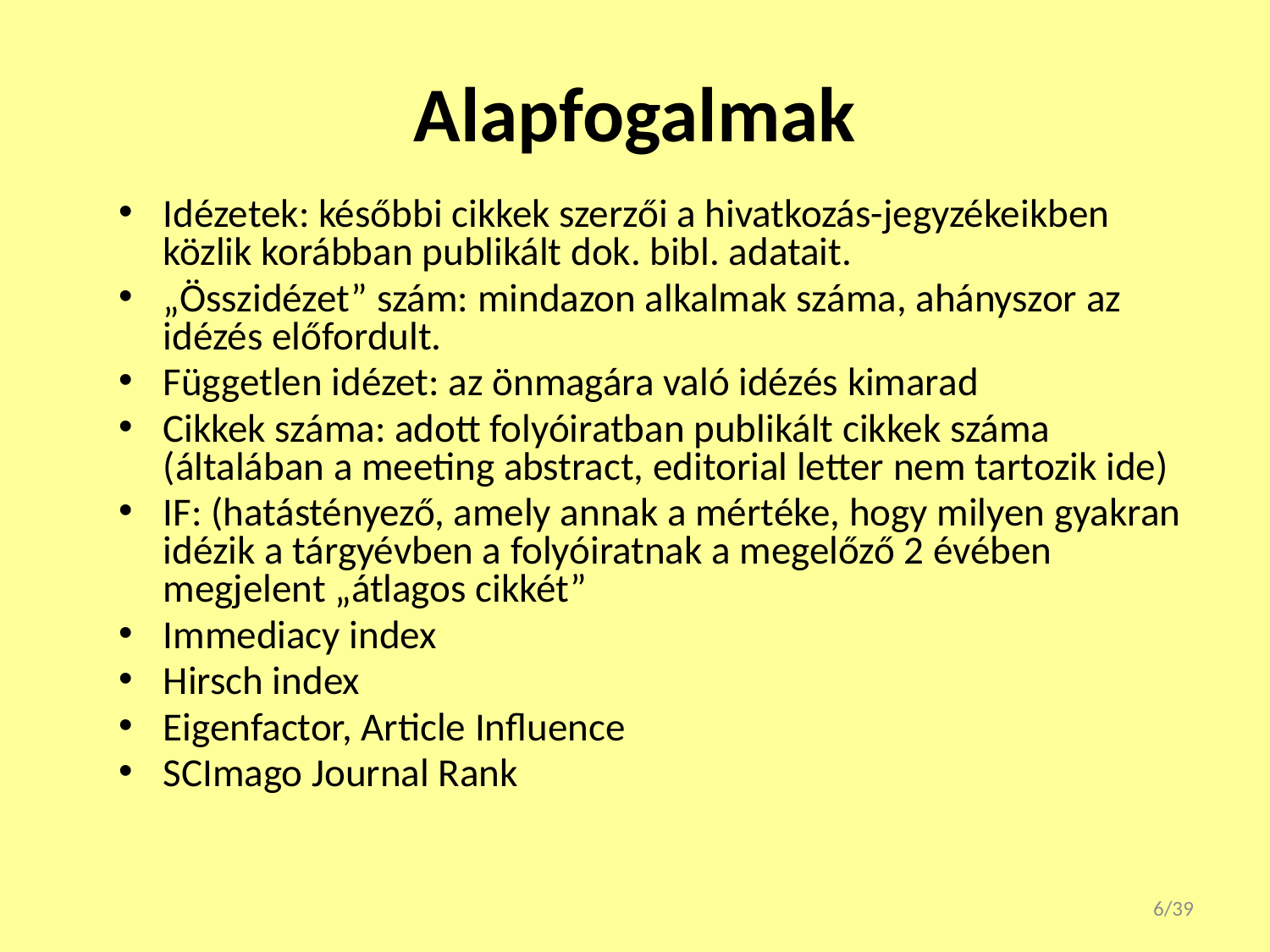

# Alapfogalmak
Idézetek: későbbi cikkek szerzői a hivatkozás-jegyzékeikben közlik korábban publikált dok. bibl. adatait.
„Összidézet” szám: mindazon alkalmak száma, ahányszor az idézés előfordult.
Független idézet: az önmagára való idézés kimarad
Cikkek száma: adott folyóiratban publikált cikkek száma (általában a meeting abstract, editorial letter nem tartozik ide)
IF: (hatástényező, amely annak a mértéke, hogy milyen gyakran idézik a tárgyévben a folyóiratnak a megelőző 2 évében megjelent „átlagos cikkét”
Immediacy index
Hirsch index
Eigenfactor, Article Influence
SCImago Journal Rank
6/39